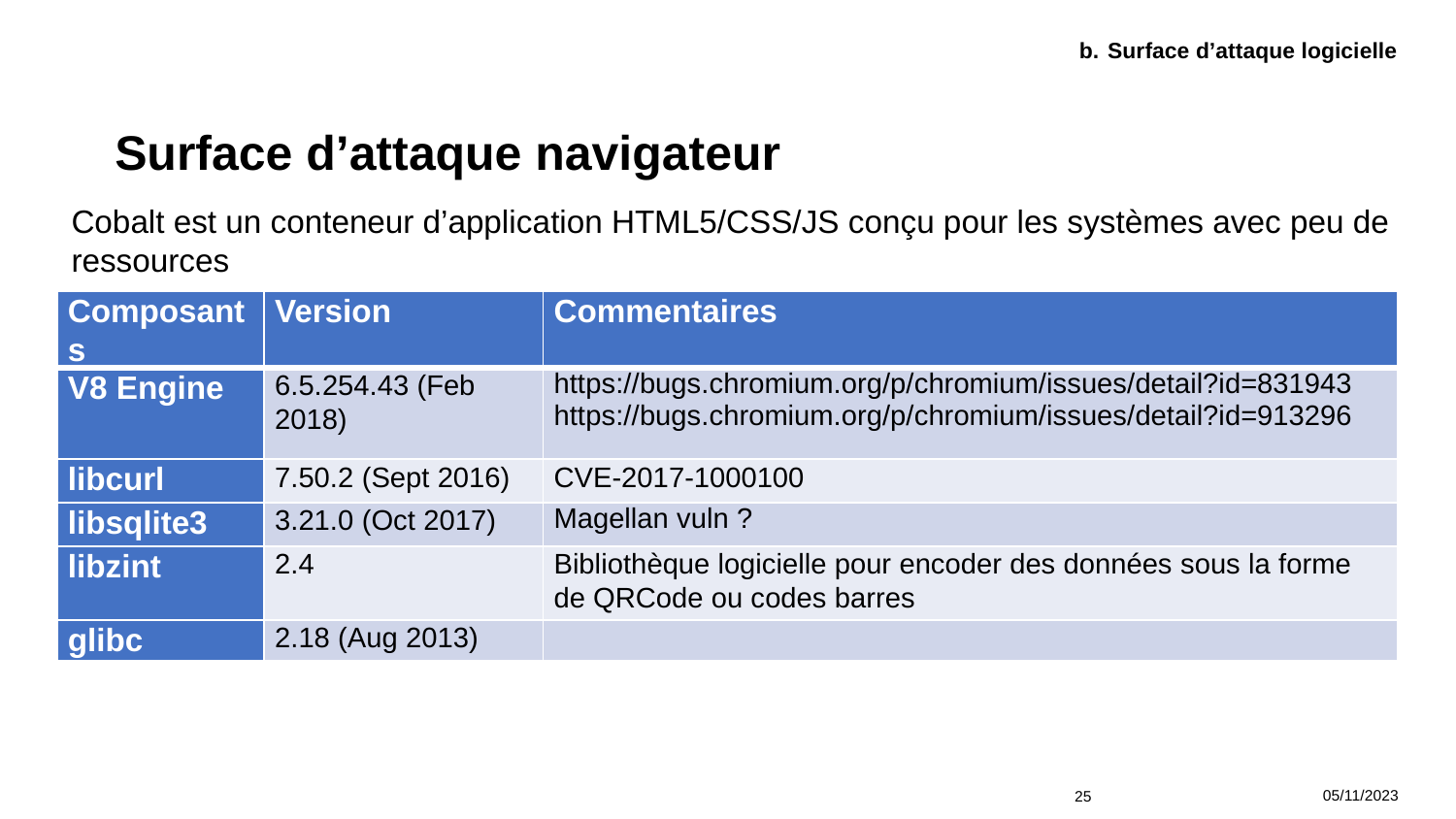

Surface d’attaque logicielle
# Surface d’attaque navigateur
Cobalt est un conteneur d’application HTML5/CSS/JS conçu pour les systèmes avec peu de ressources
| Composants | Version | Commentaires |
| --- | --- | --- |
| V8 Engine | 6.5.254.43 (Feb 2018) | https://bugs.chromium.org/p/chromium/issues/detail?id=831943 https://bugs.chromium.org/p/chromium/issues/detail?id=913296 |
| libcurl | 7.50.2 (Sept 2016) | CVE-2017-1000100 |
| libsqlite3 | 3.21.0 (Oct 2017) | Magellan vuln ? |
| libzint | 2.4 | Bibliothèque logicielle pour encoder des données sous la forme de QRCode ou codes barres |
| glibc | 2.18 (Aug 2013) |  |
05/11/2023
25